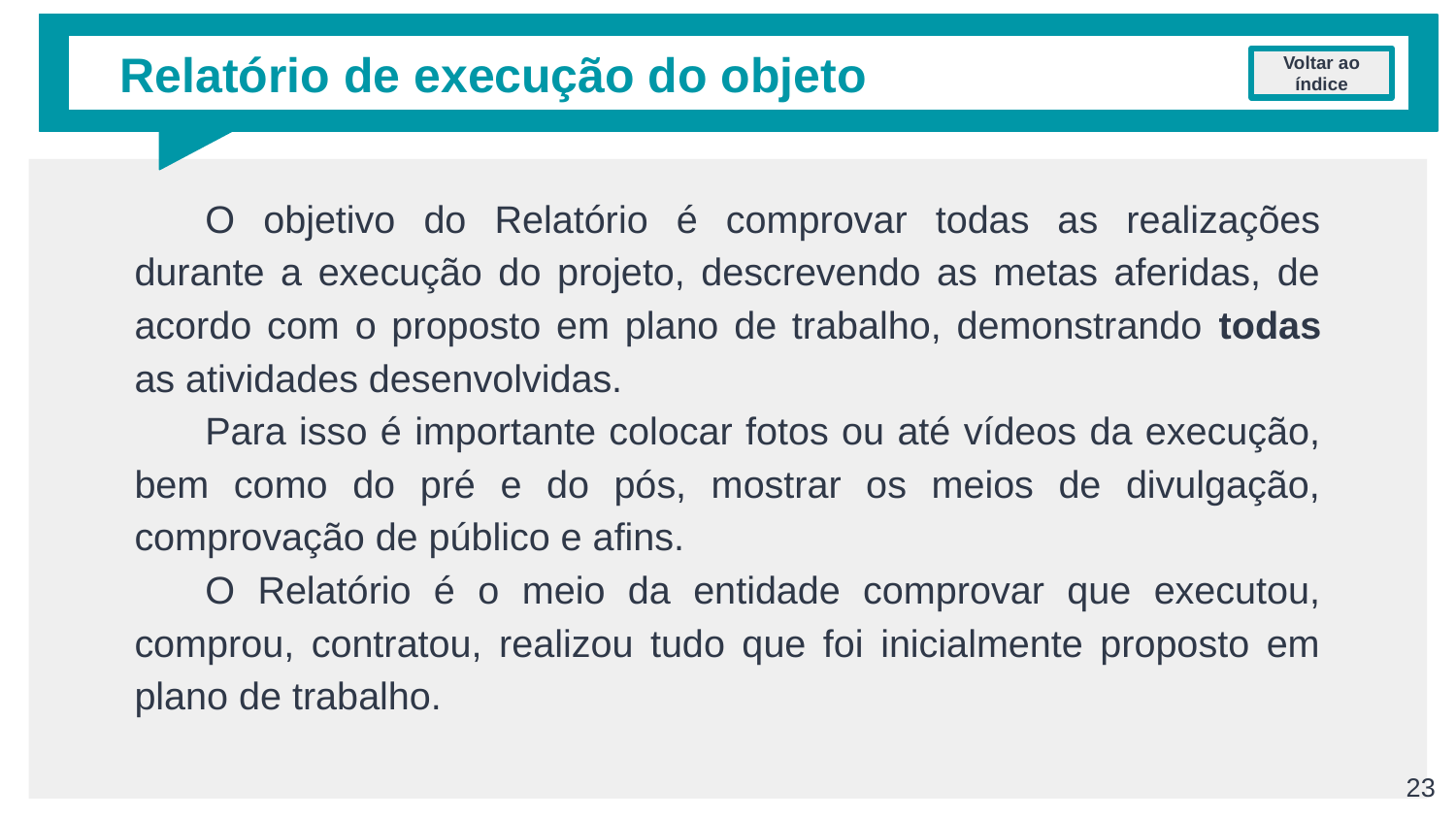

# Relatório de execução do objeto
Voltar ao índice
O objetivo do Relatório é comprovar todas as realizações durante a execução do projeto, descrevendo as metas aferidas, de acordo com o proposto em plano de trabalho, demonstrando todas as atividades desenvolvidas.
Para isso é importante colocar fotos ou até vídeos da execução, bem como do pré e do pós, mostrar os meios de divulgação, comprovação de público e afins.
O Relatório é o meio da entidade comprovar que executou, comprou, contratou, realizou tudo que foi inicialmente proposto em plano de trabalho.
23